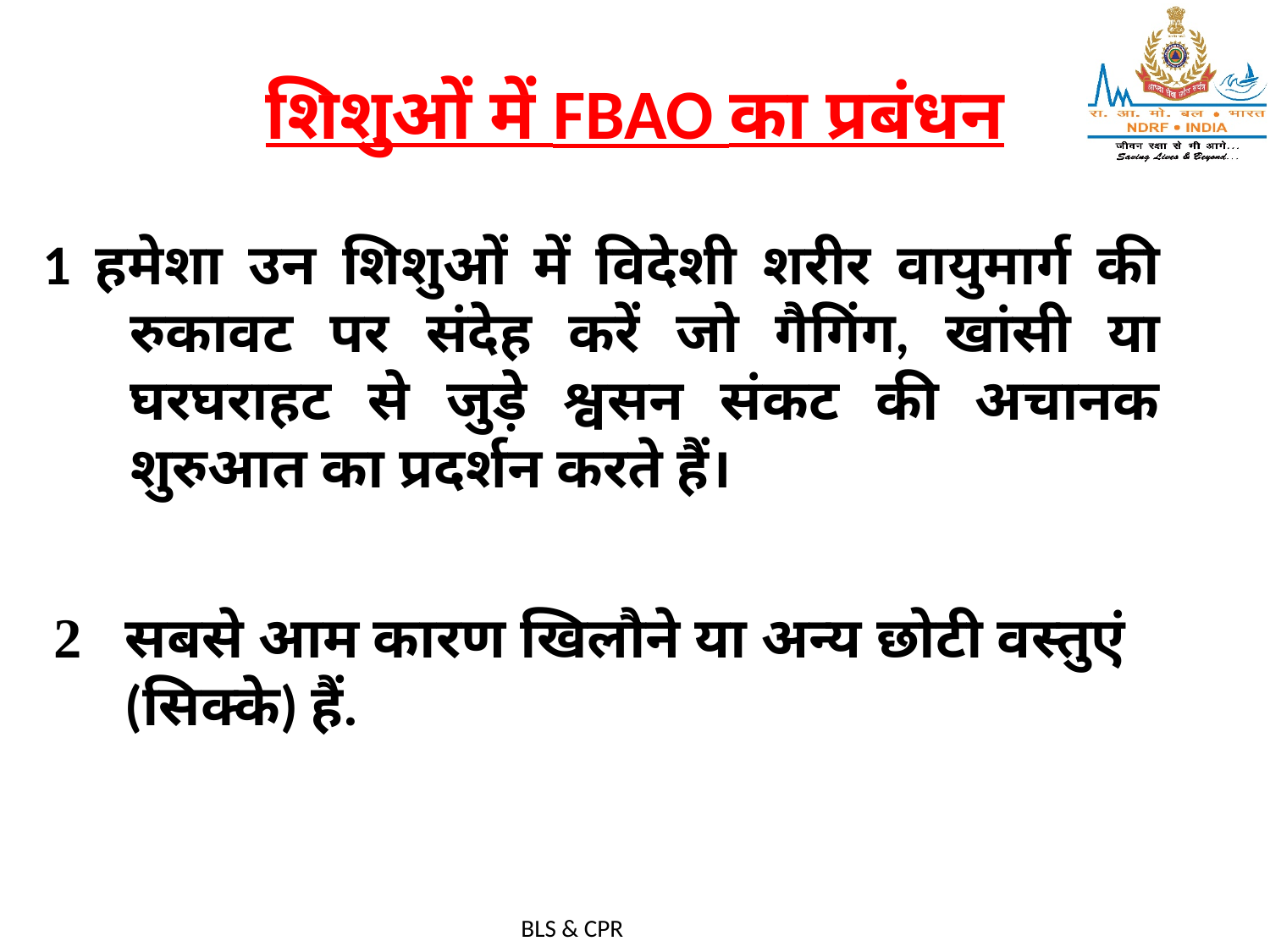

# शिशुओं में FBAO का प्रबंधन
1 हमेशा उन शिशुओं में विदेशी शरीर वायुमार्ग की रुकावट पर संदेह करें जो गैगिंग, खांसी या घरघराहट से जुड़े श्वसन संकट की अचानक शुरुआत का प्रदर्शन करते हैं।
सबसे आम कारण खिलौने या अन्य छोटी वस्तुएं (सिक्के) हैं.
BLS & CPR